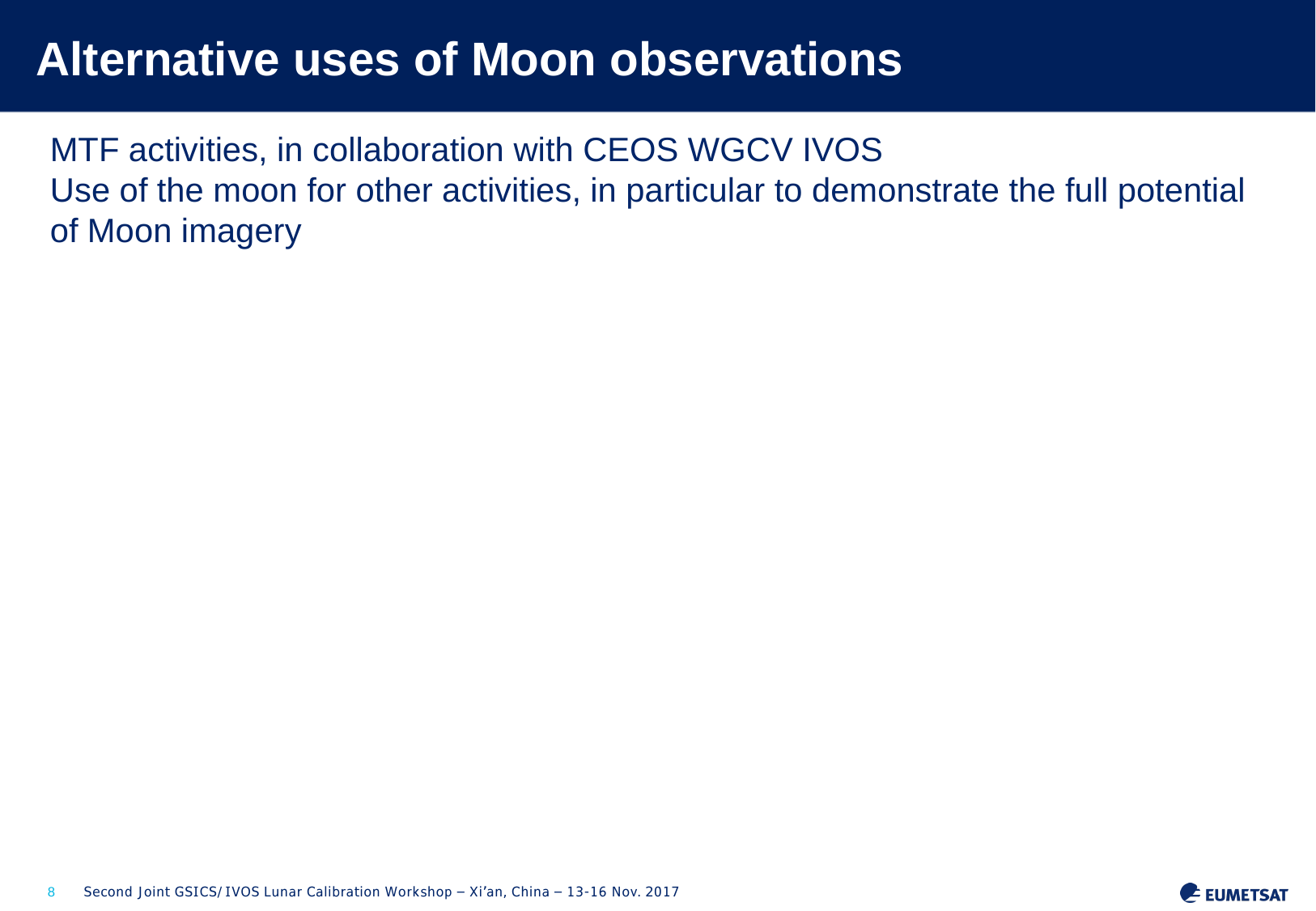

# Alternative uses of Moon observations
MTF activities, in collaboration with CEOS WGCV IVOS
Use of the moon for other activities, in particular to demonstrate the full potential of Moon imagery